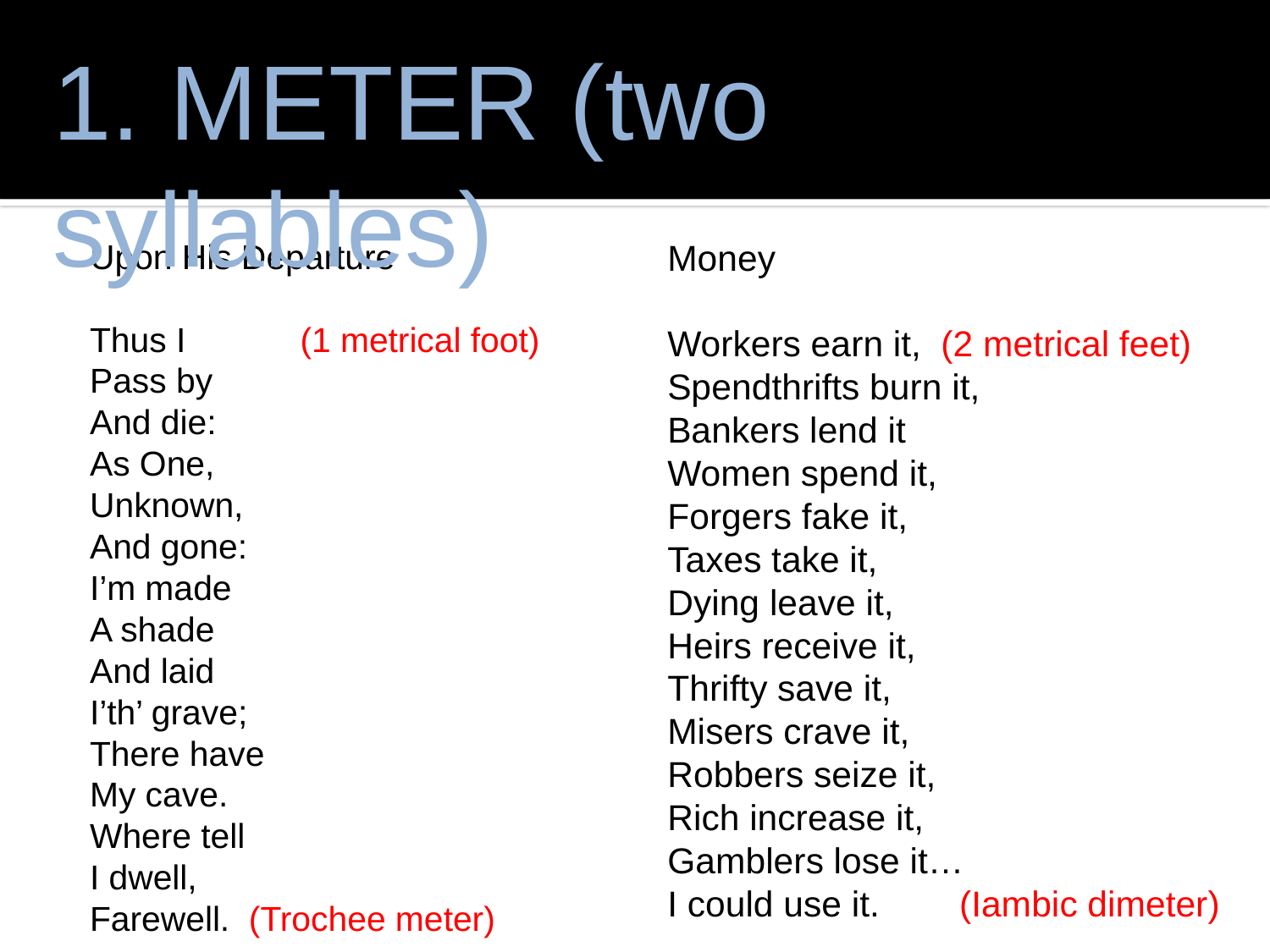

1. METER (two syllables)
Upon His Departure

Thus I            (1 metrical foot)
Pass by
And die:
As One,
Unknown,
And gone:
I’m made
A shade
And laid
I’th’ grave;
There have
My cave.
Where tell
I dwell,
Farewell.  (Trochee meter)
Money

Workers earn it,  (2 metrical feet)
Spendthrifts burn it,
Bankers lend it
Women spend it,
Forgers fake it,
Taxes take it,
Dying leave it,
Heirs receive it,
Thrifty save it,
Misers crave it,
Robbers seize it,
Rich increase it,
Gamblers lose it…
I could use it.        (Iambic dimeter)